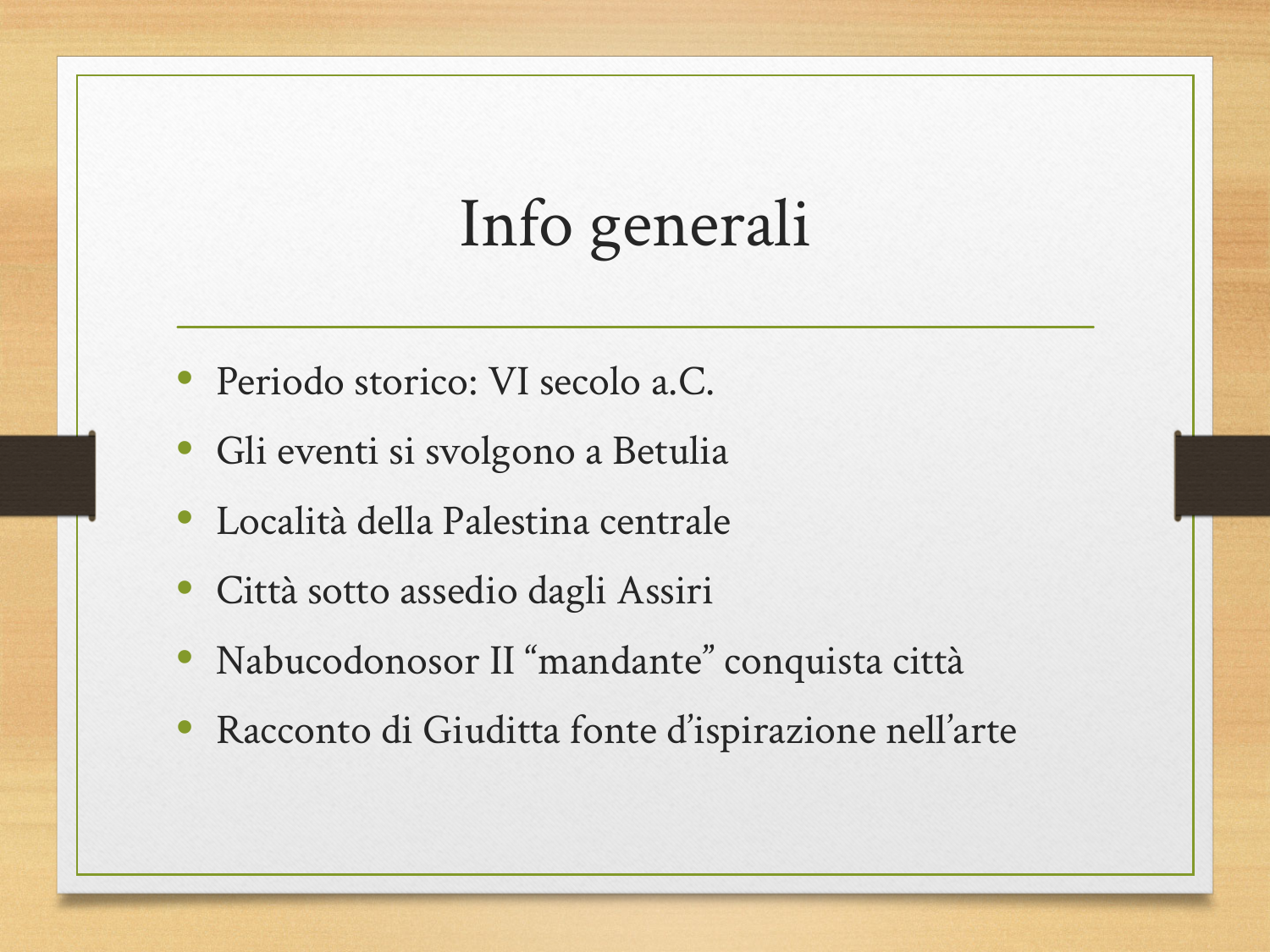

# Info generali
Periodo storico: VI secolo a.C.
Gli eventi si svolgono a Betulia
Località della Palestina centrale
Città sotto assedio dagli Assiri
Nabucodonosor II “mandante” conquista città
Racconto di Giuditta fonte d’ispirazione nell’arte